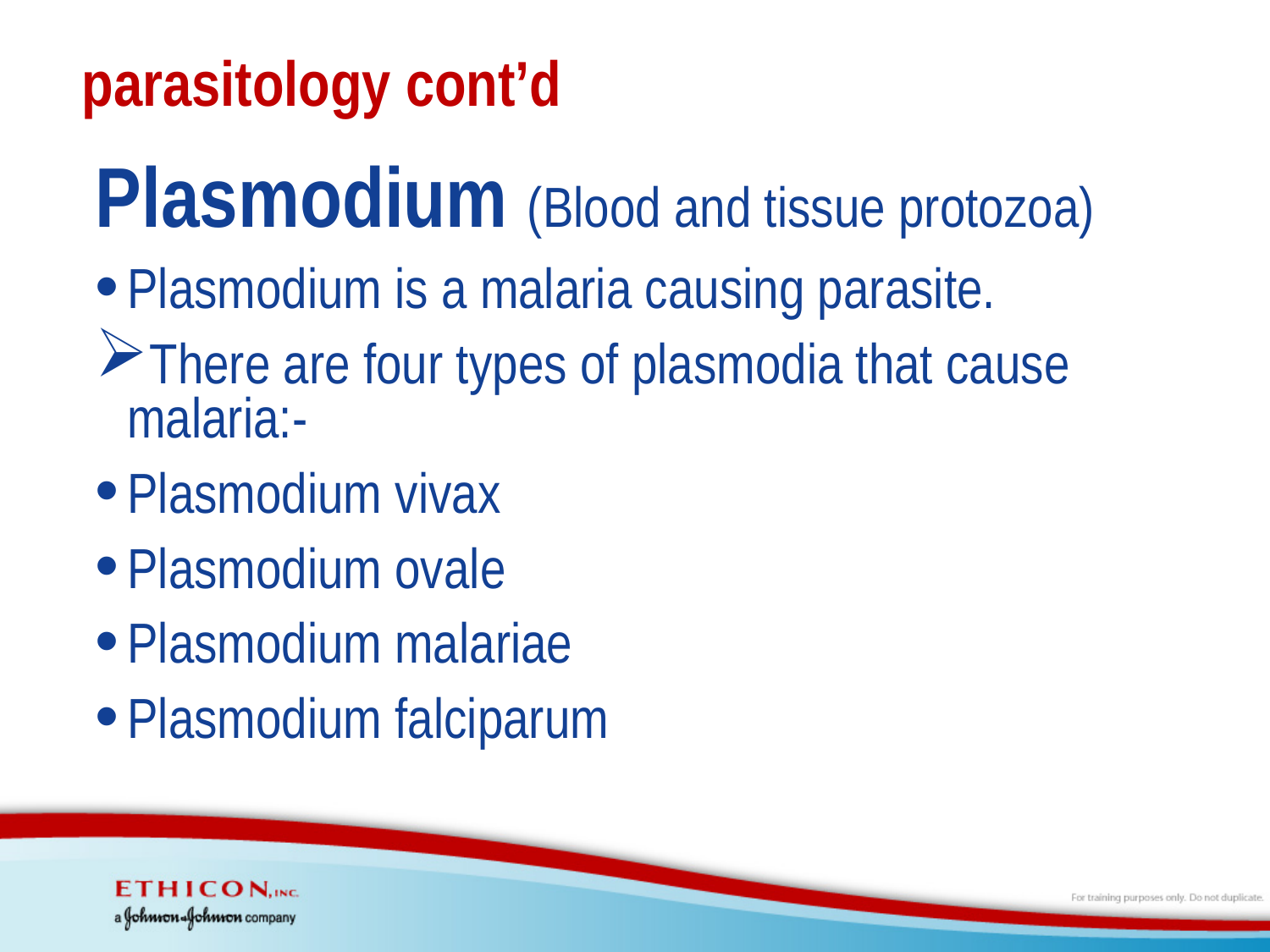

# parasitology cont’d
Plasmodium (Blood and tissue protozoa)
Plasmodium is a malaria causing parasite.
There are four types of plasmodia that cause malaria:-
Plasmodium vivax
Plasmodium ovale
Plasmodium malariae
Plasmodium falciparum